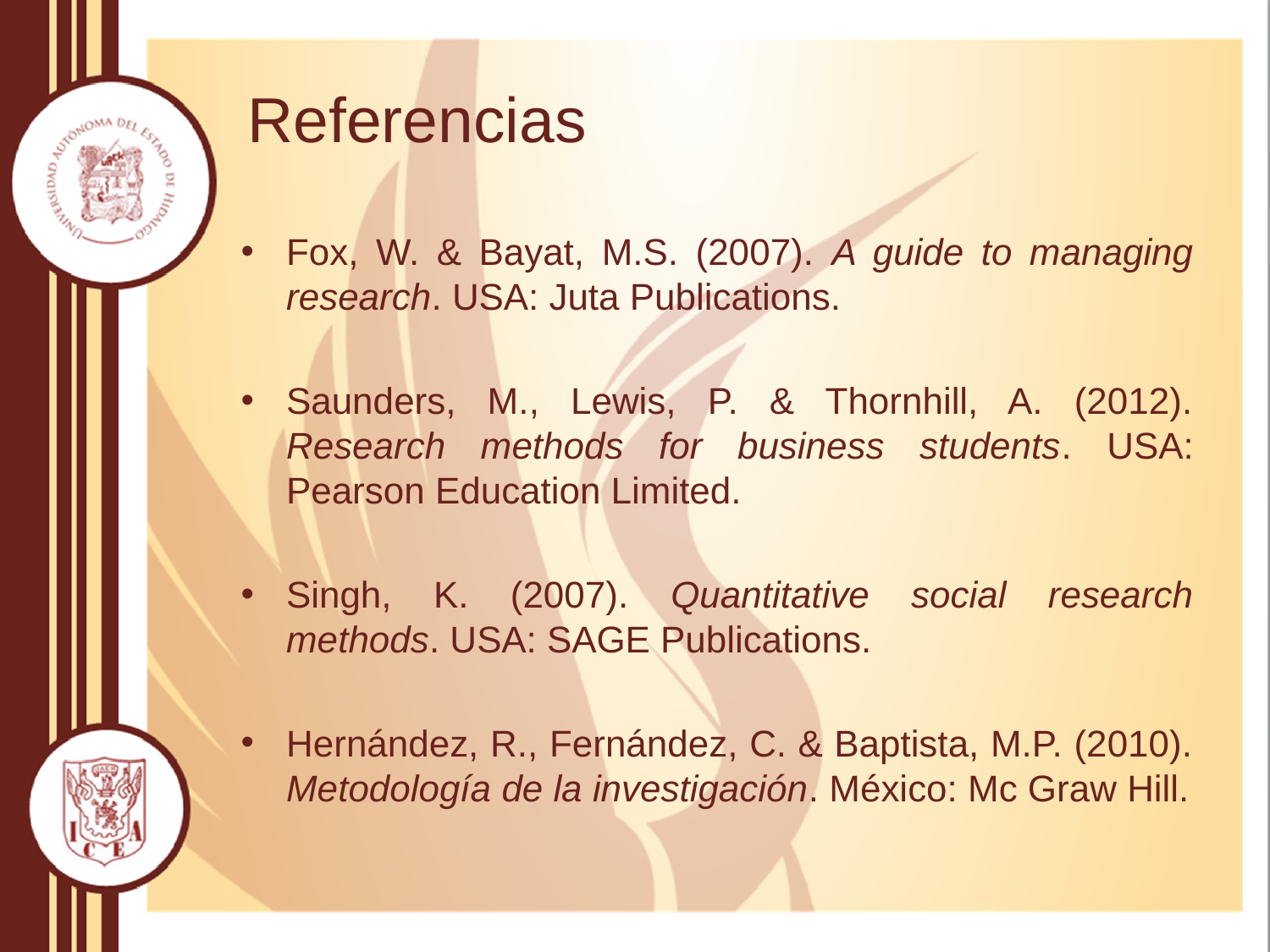

# Referencias
Fox, W. & Bayat, M.S. (2007). A guide to managing research. USA: Juta Publications.

Saunders, M., Lewis, P. & Thornhill, A. (2012). Research methods for business students. USA: Pearson Education Limited.

Singh, K. (2007). Quantitative social research methods. USA: SAGE Publications.

Hernández, R., Fernández, C. & Baptista, M.P. (2010). Metodología de la investigación. México: Mc Graw Hill.